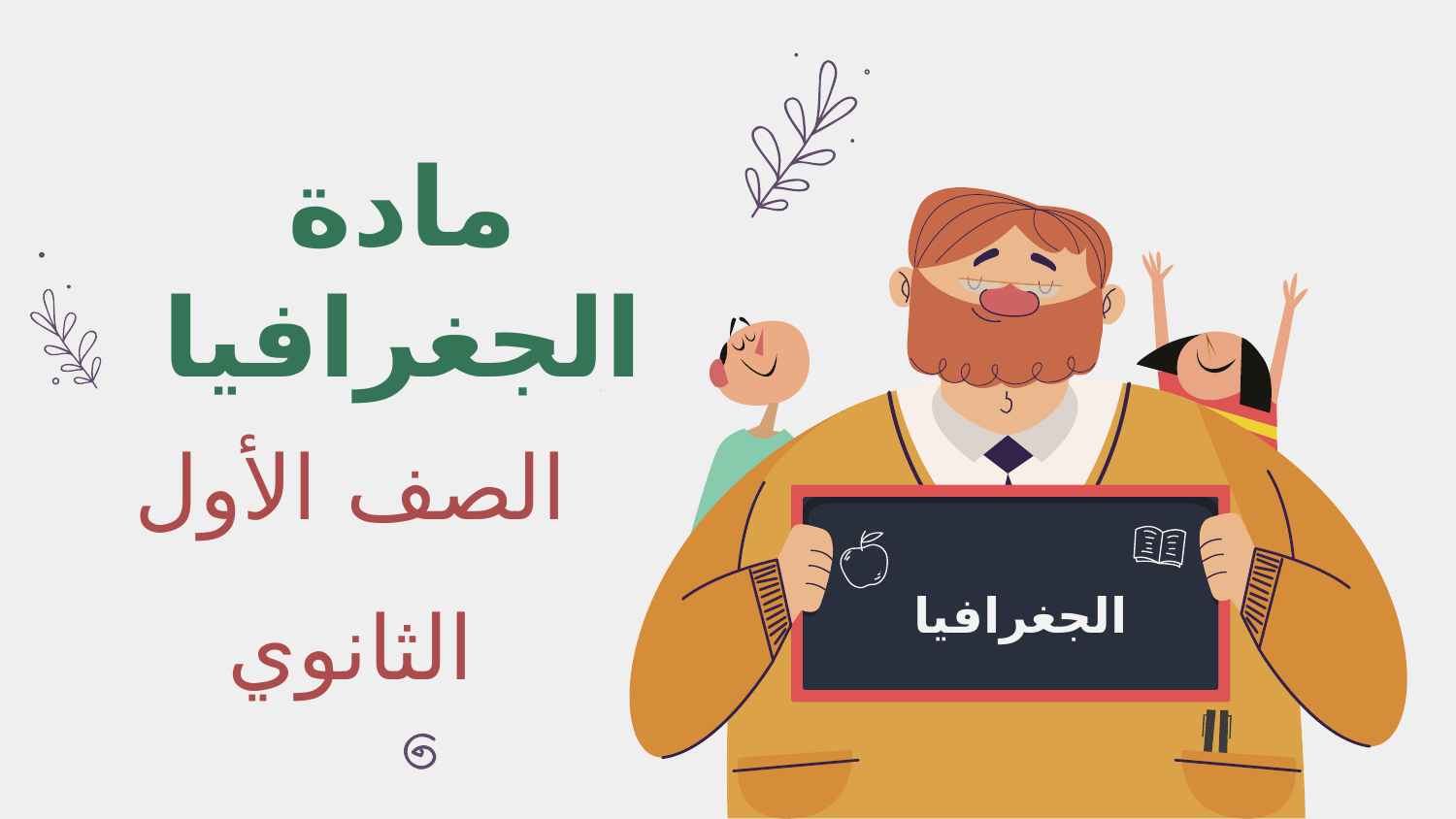

مادة الجغرافيا

الصف الأول الثانوي

# World’s teacher day
الجغرافيا